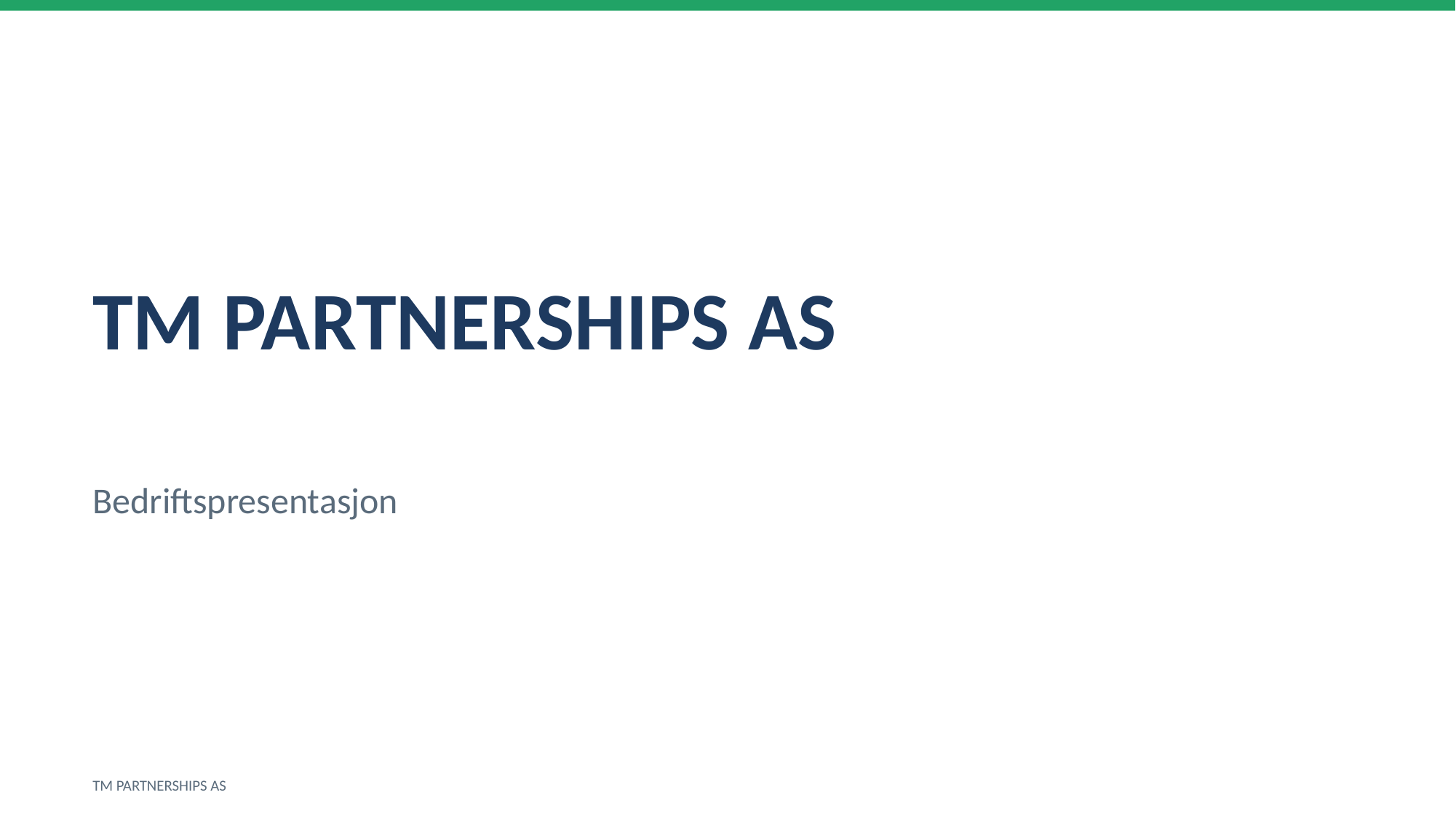

TM PARTNERSHIPS AS
Bedriftspresentasjon
TM PARTNERSHIPS AS